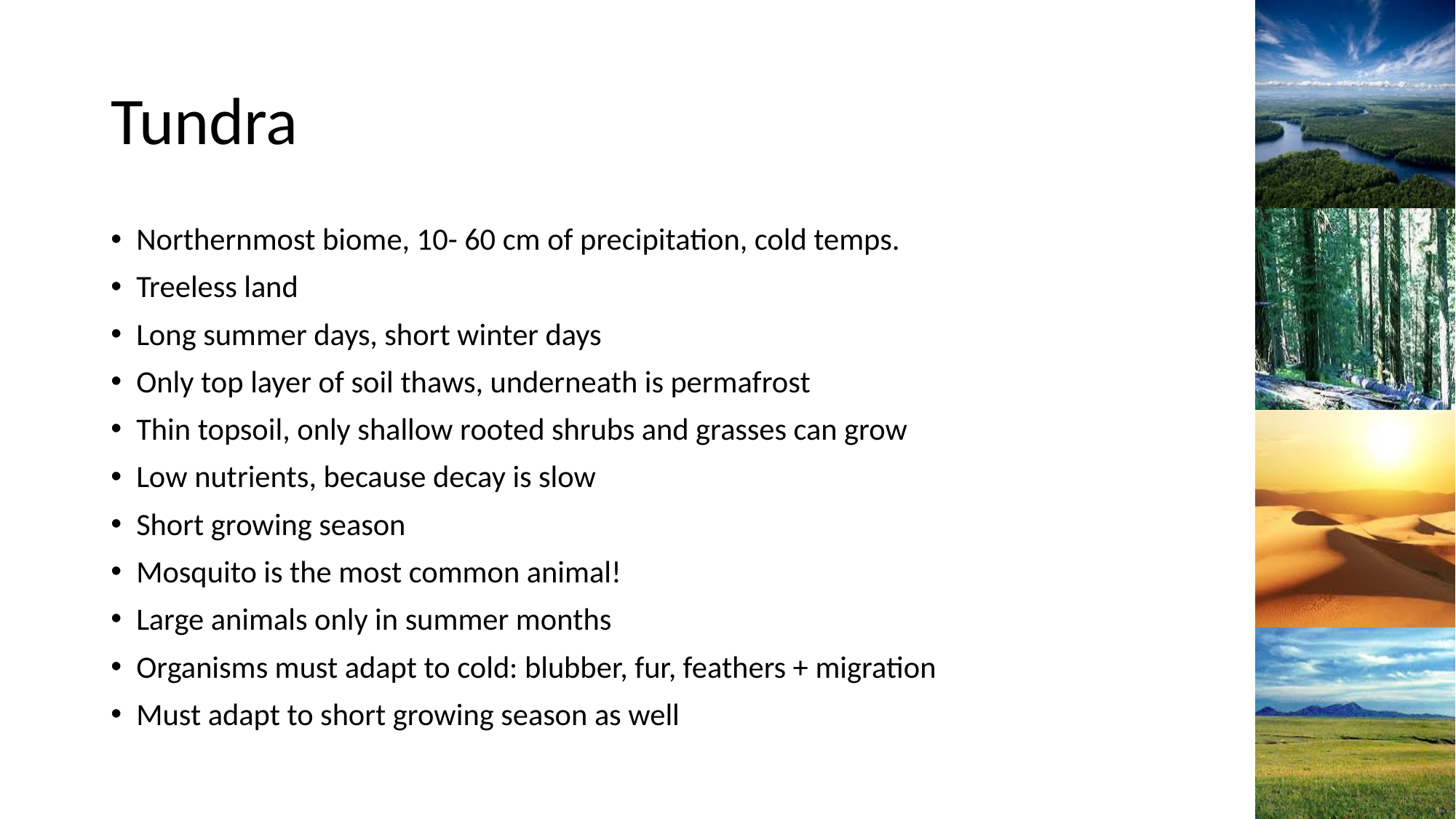

# Tundra
Northernmost biome, 10- 60 cm of precipitation, cold temps.
Treeless land
Long summer days, short winter days
Only top layer of soil thaws, underneath is permafrost
Thin topsoil, only shallow rooted shrubs and grasses can grow
Low nutrients, because decay is slow
Short growing season
Mosquito is the most common animal!
Large animals only in summer months
Organisms must adapt to cold: blubber, fur, feathers + migration
Must adapt to short growing season as well